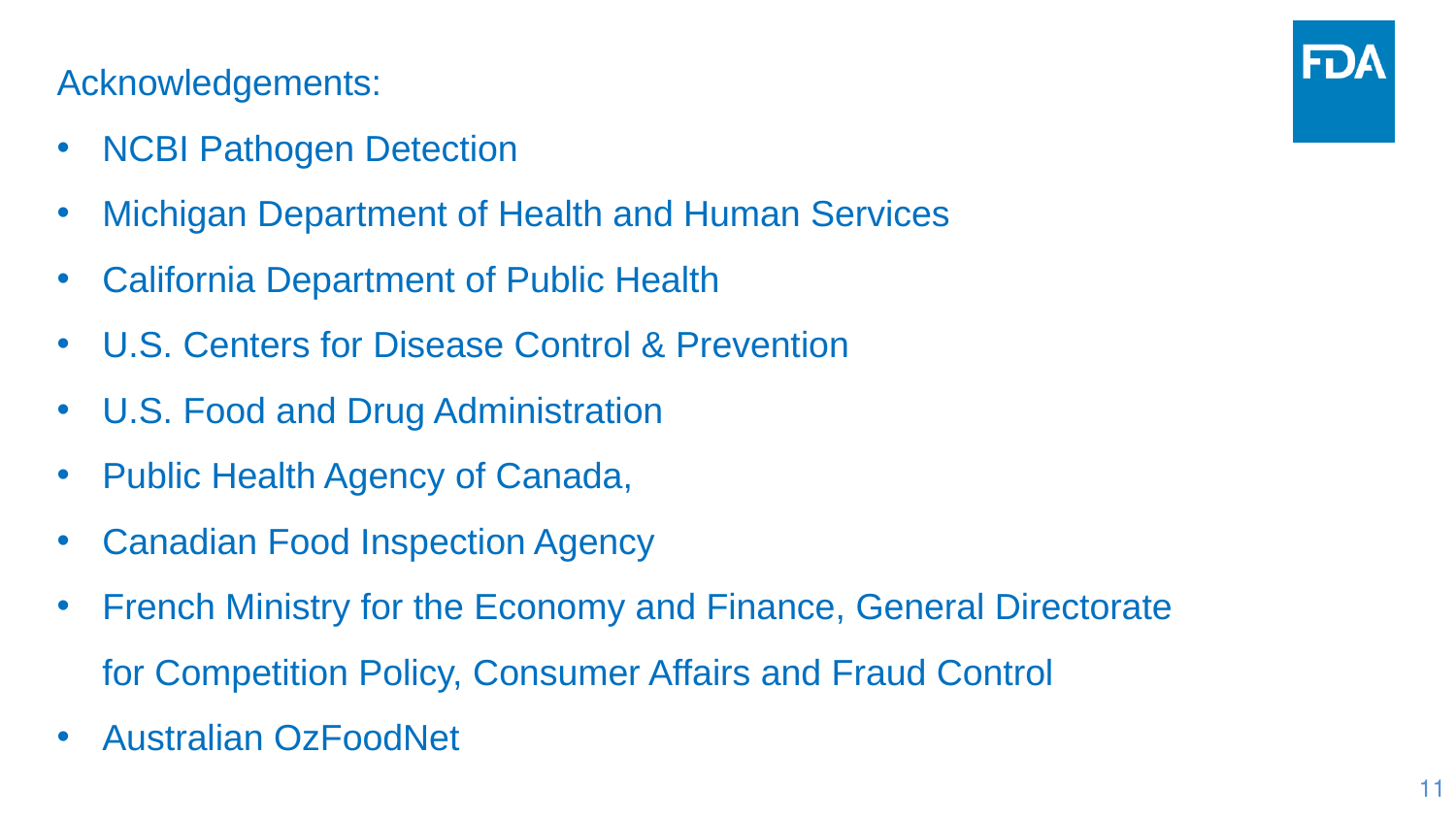

Acknowledgements:
NCBI Pathogen Detection
Michigan Department of Health and Human Services
California Department of Public Health
U.S. Centers for Disease Control & Prevention
U.S. Food and Drug Administration
Public Health Agency of Canada,
Canadian Food Inspection Agency
French Ministry for the Economy and Finance, General Directorate for Competition Policy, Consumer Affairs and Fraud Control
Australian OzFoodNet